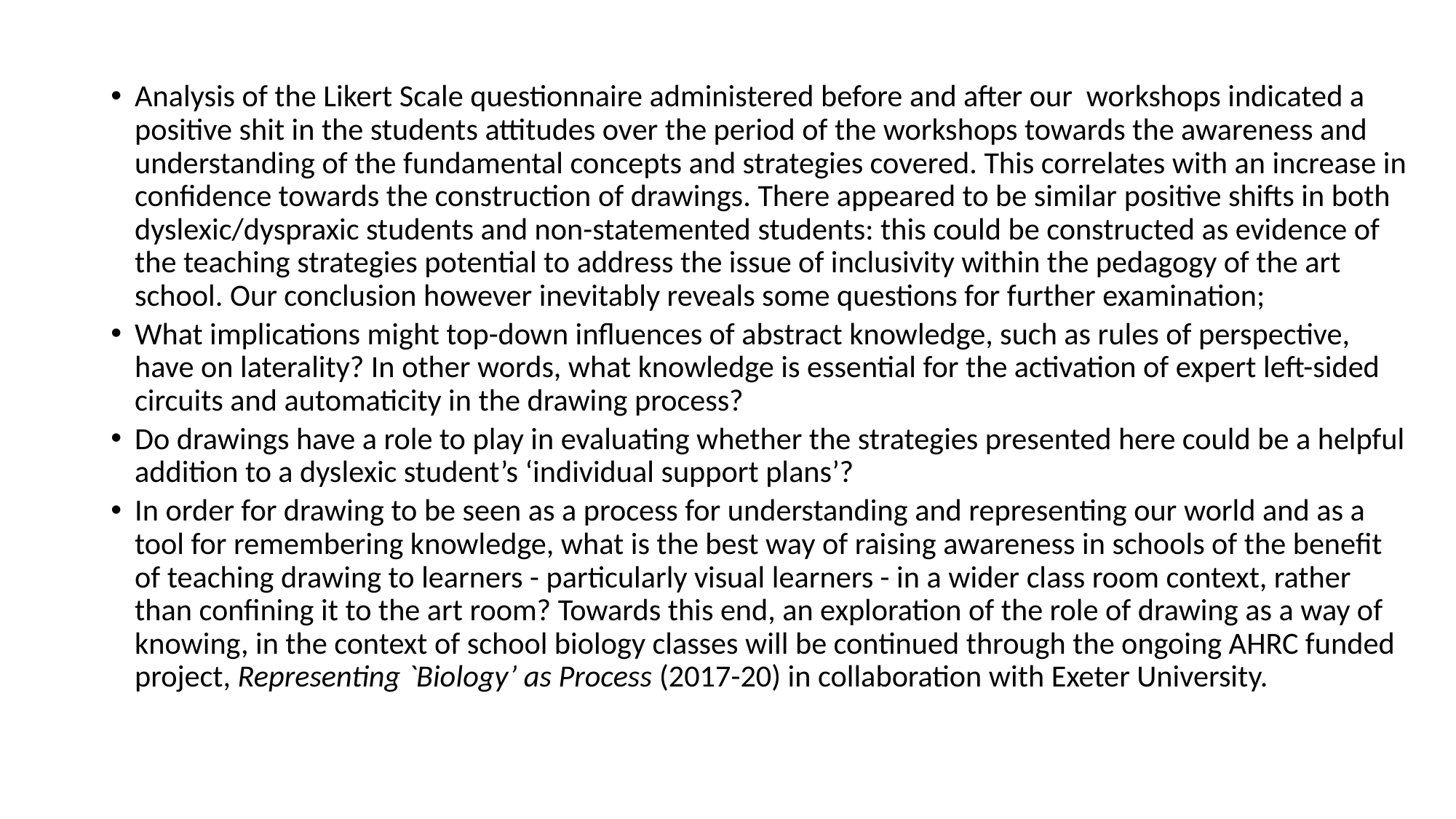

Analysis of the Likert Scale questionnaire administered before and after our  workshops indicated a positive shit in the students attitudes over the period of the workshops towards the awareness and understanding of the fundamental concepts and strategies covered. This correlates with an increase in confidence towards the construction of drawings. There appeared to be similar positive shifts in both dyslexic/dyspraxic students and non-statemented students: this could be constructed as evidence of the teaching strategies potential to address the issue of inclusivity within the pedagogy of the art school. Our conclusion however inevitably reveals some questions for further examination;
What implications might top-down influences of abstract knowledge, such as rules of perspective, have on laterality? In other words, what knowledge is essential for the activation of expert left-sided circuits and automaticity in the drawing process?
Do drawings have a role to play in evaluating whether the strategies presented here could be a helpful addition to a dyslexic student’s ‘individual support plans’?
In order for drawing to be seen as a process for understanding and representing our world and as a tool for remembering knowledge, what is the best way of raising awareness in schools of the benefit of teaching drawing to learners - particularly visual learners - in a wider class room context, rather than confining it to the art room? Towards this end, an exploration of the role of drawing as a way of knowing, in the context of school biology classes will be continued through the ongoing AHRC funded project, Representing `Biology’ as Process (2017-20) in collaboration with Exeter University.